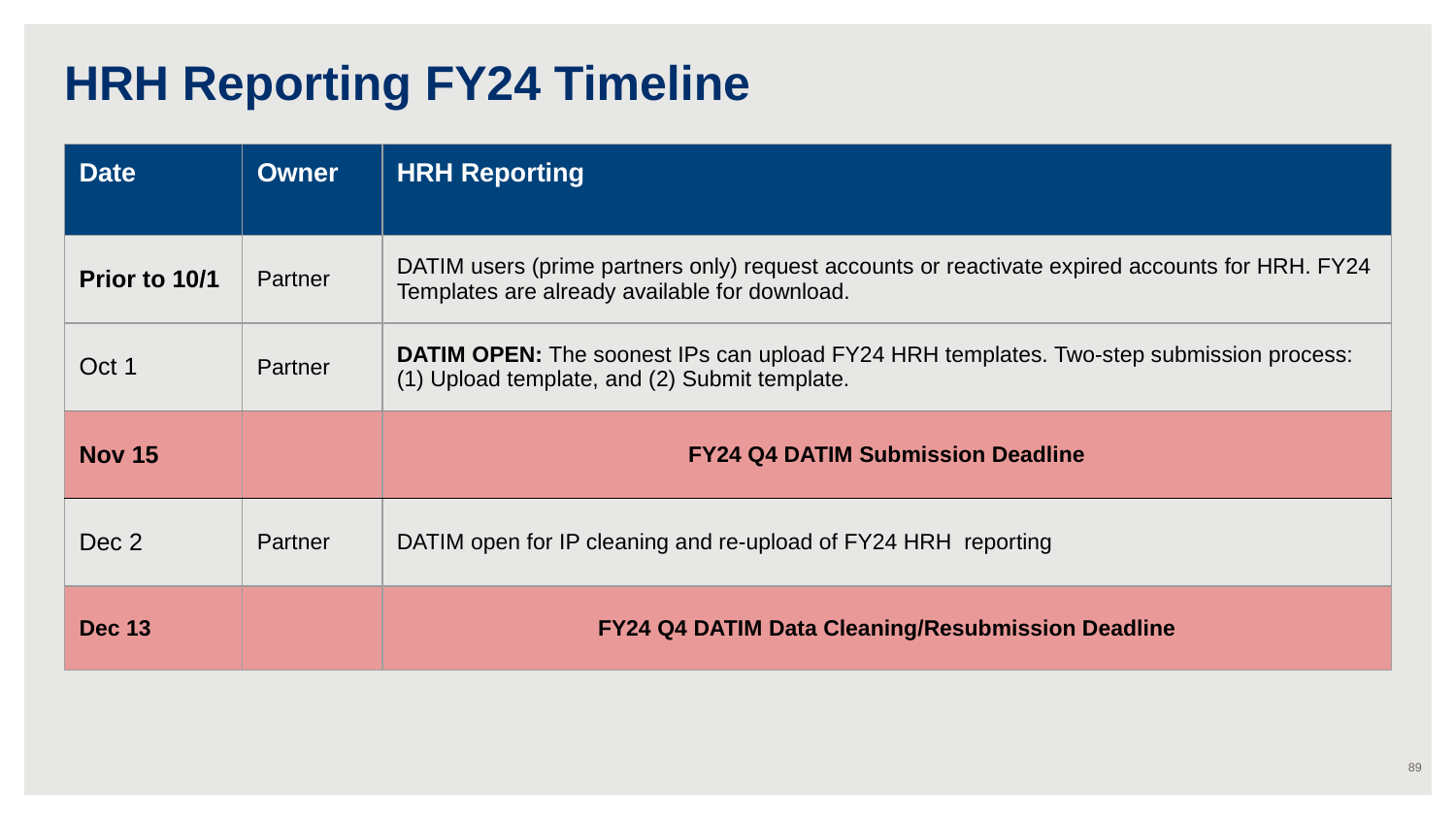

# HRH Reporting FY24 Timeline
| Date | Owner | HRH Reporting |
| --- | --- | --- |
| Prior to 10/1 | Partner | DATIM users (prime partners only) request accounts or reactivate expired accounts for HRH. FY24 Templates are already available for download. |
| Oct 1 | Partner | DATIM OPEN: The soonest IPs can upload FY24 HRH templates. Two-step submission process: (1) Upload template, and (2) Submit template. |
| Nov 15 |  | FY24 Q4 DATIM Submission Deadline |
| Dec 2 | Partner | DATIM open for IP cleaning and re-upload of FY24 HRH reporting |
| Dec 13 |  | FY24 Q4 DATIM Data Cleaning/Resubmission Deadline |
89